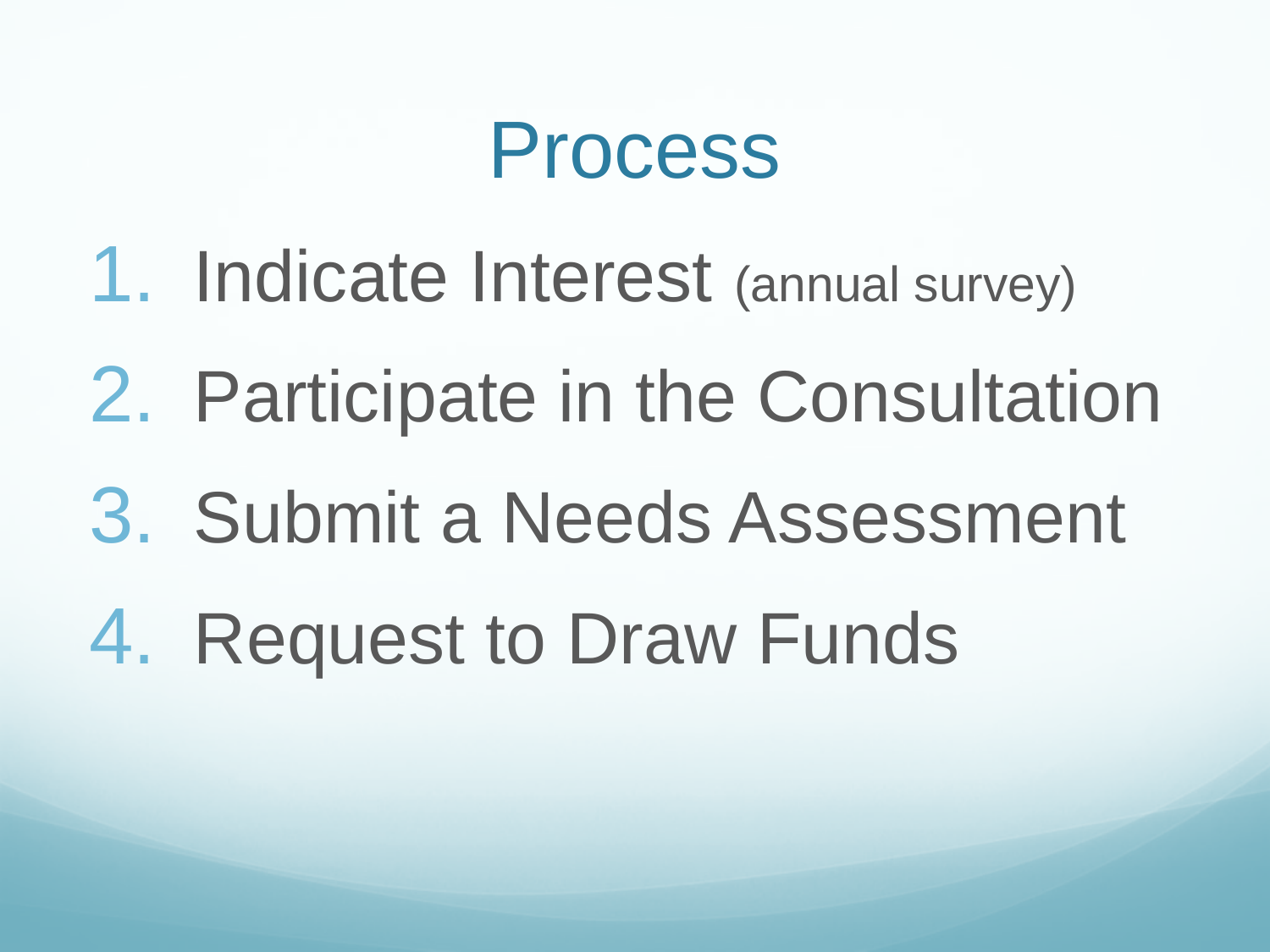

# Process
Indicate Interest (annual survey)
Participate in the Consultation
Submit a Needs Assessment
Request to Draw Funds